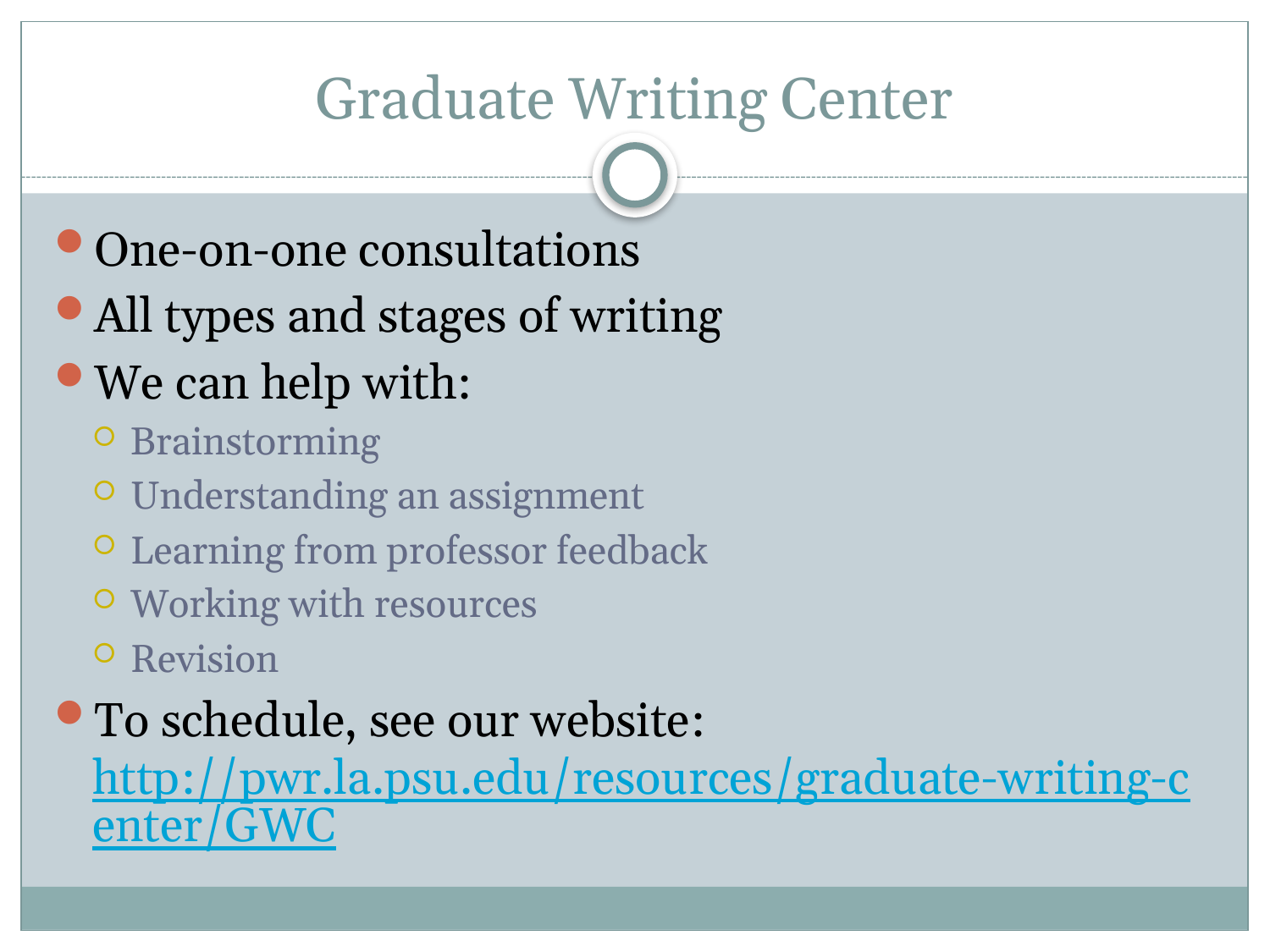

# Graduate Writing Center
One-on-one consultations
All types and stages of writing
We can help with:
Brainstorming
Understanding an assignment
Learning from professor feedback
Working with resources
Revision
To schedule, see our website: http://pwr.la.psu.edu/resources/graduate-writing-center/GWC